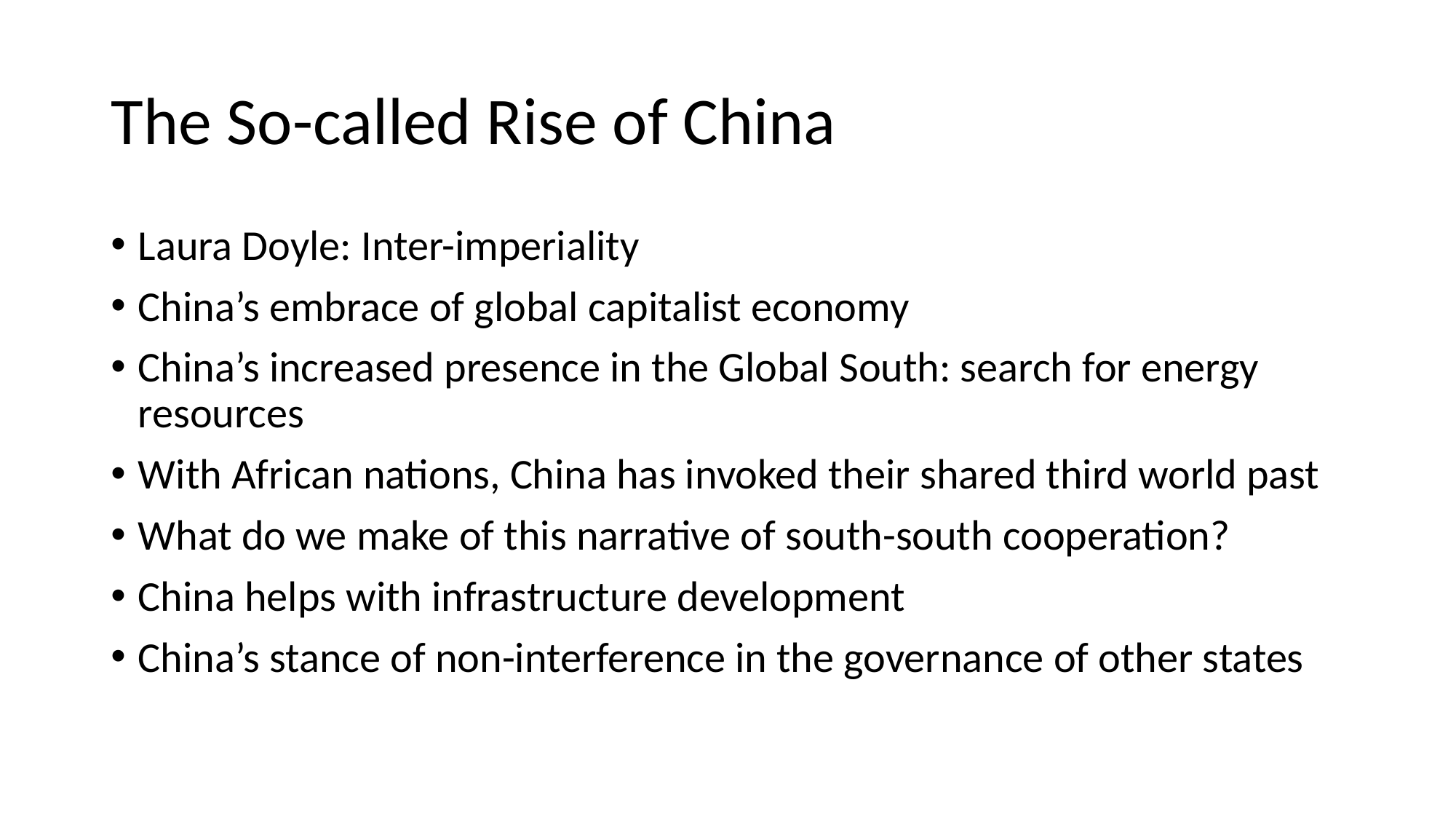

# The So-called Rise of China
Laura Doyle: Inter-imperiality
China’s embrace of global capitalist economy
China’s increased presence in the Global South: search for energy resources
With African nations, China has invoked their shared third world past
What do we make of this narrative of south-south cooperation?
China helps with infrastructure development
China’s stance of non-interference in the governance of other states